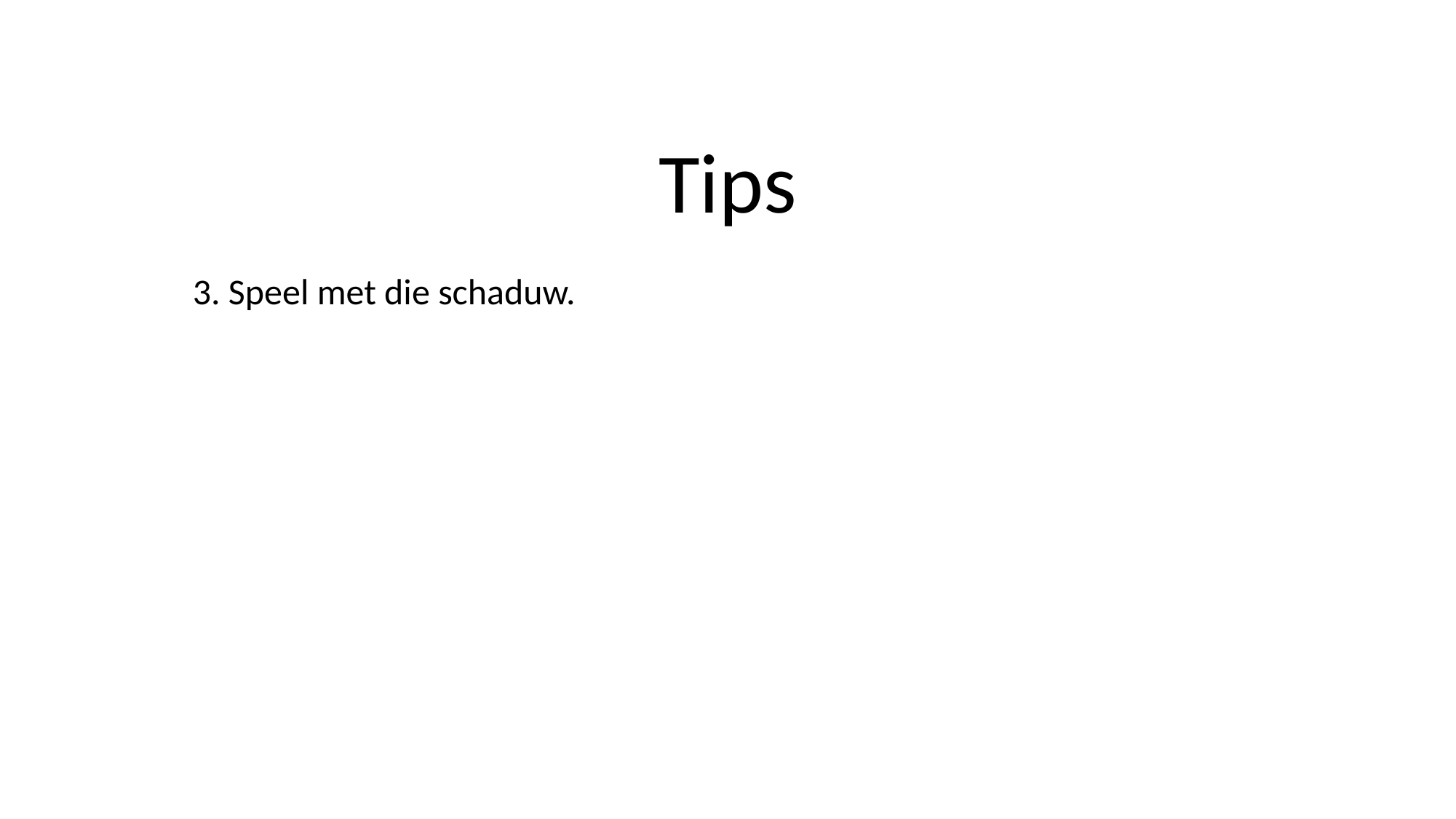

# Tips
3. Speel met die schaduw.